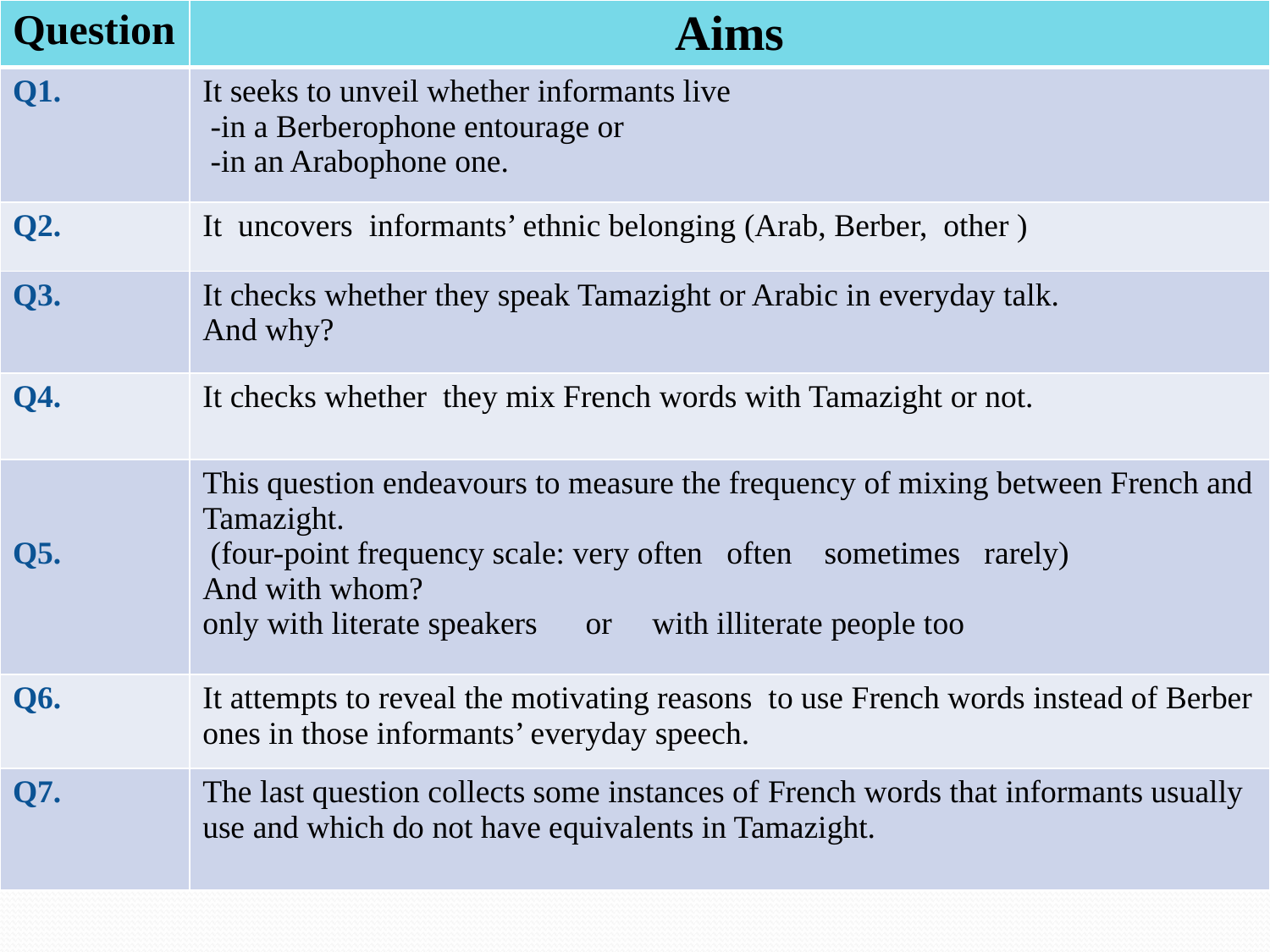

| Question | Aims |
| --- | --- |
| Q1. | It seeks to unveil whether informants live  -in a Berberophone entourage or  -in an Arabophone one. |
| Q2. | It uncovers informants’ ethnic belonging (Arab, Berber,  other ) |
| Q3. | It checks whether they speak Tamazight or Arabic in everyday talk.    And why? |
| Q4. | It checks whether they mix French words with Tamazight or not. |
| Q5. | This question endeavours to measure the frequency of mixing between French and Tamazight. (four-point frequency scale: very often   often    sometimes   rarely) And with whom? only with literate speakers    or with illiterate people too |
| Q6. | It attempts to reveal the motivating reasons to use French words instead of Berber ones in those informants’ everyday speech. |
| Q7. | The last question collects some instances of French words that informants usually use and which do not have equivalents in Tamazight. |